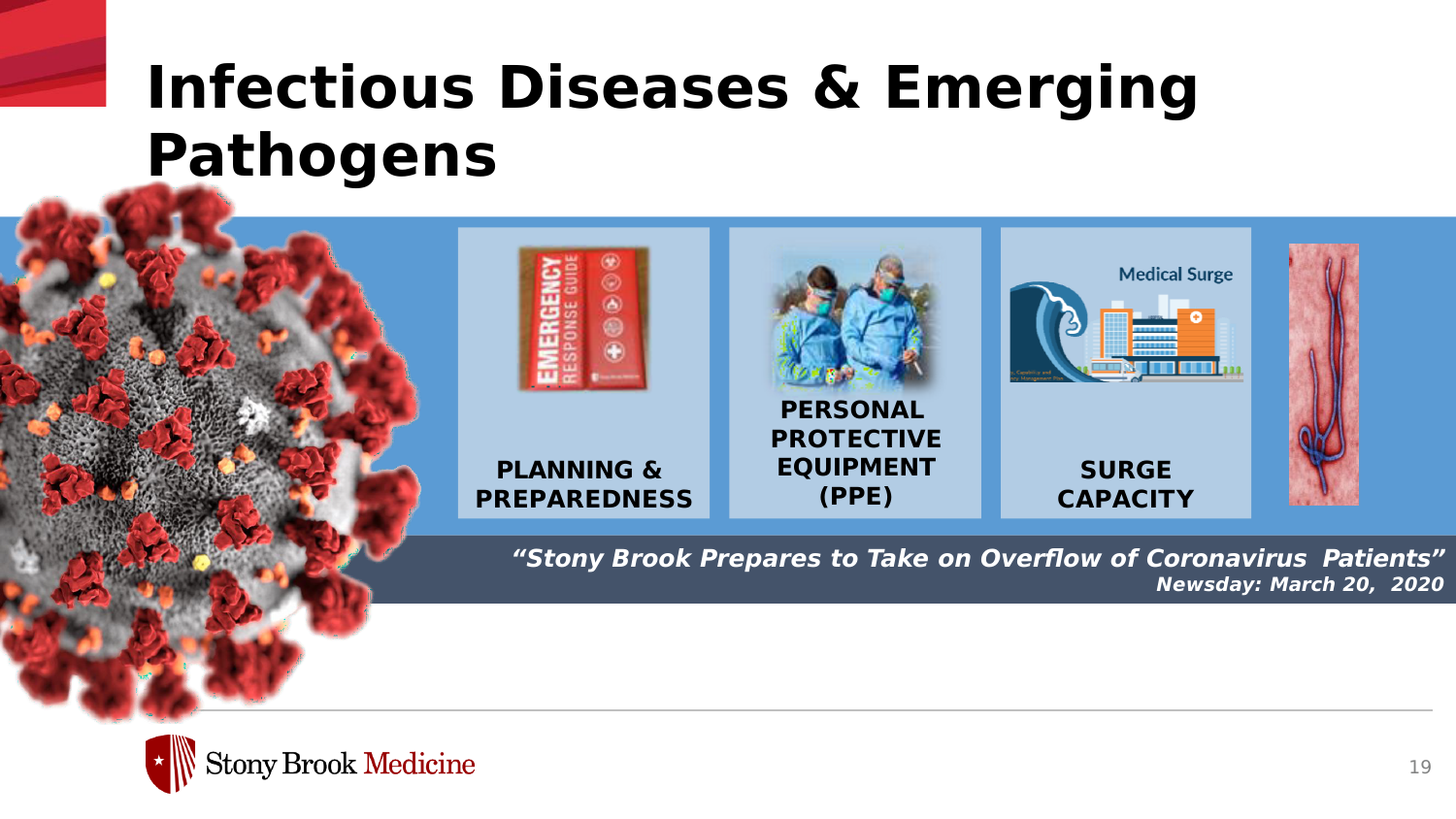

# Infectious Diseases & Emerging  Pathogens

PERSONAL  PROTECTIVE  EQUIPMENT  (PPE)
PLANNING &  PREPAREDNESS
SURGE  CAPACITY

“Stony Brook Prepares to Take on Overflow of Coronavirus Patients”
Newsday: March 20,  2020
19